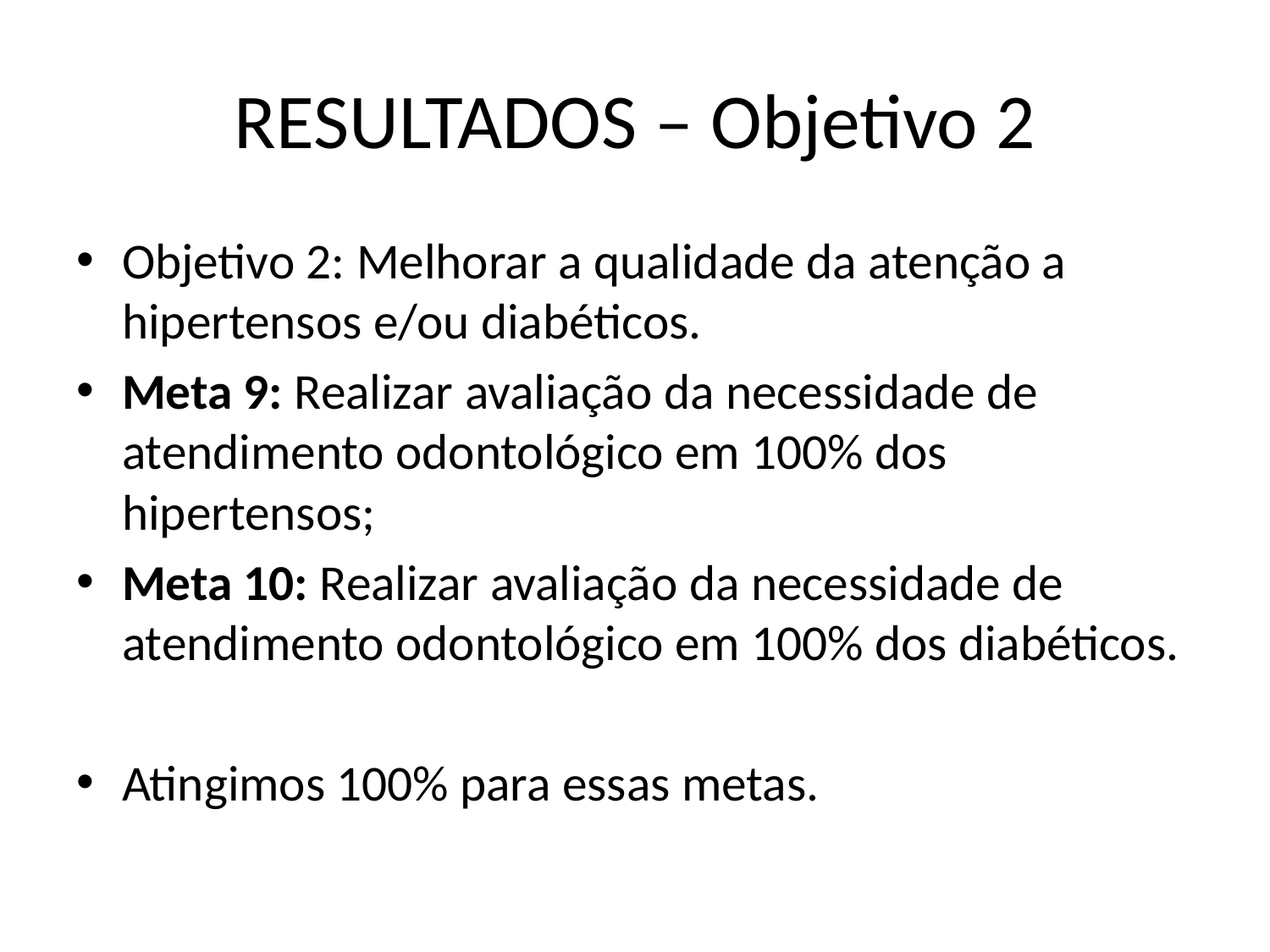

# RESULTADOS – Objetivo 2
Objetivo 2: Melhorar a qualidade da atenção a hipertensos e/ou diabéticos.
Meta 9: Realizar avaliação da necessidade de atendimento odontológico em 100% dos hipertensos;
Meta 10: Realizar avaliação da necessidade de atendimento odontológico em 100% dos diabéticos.

Atingimos 100% para essas metas.